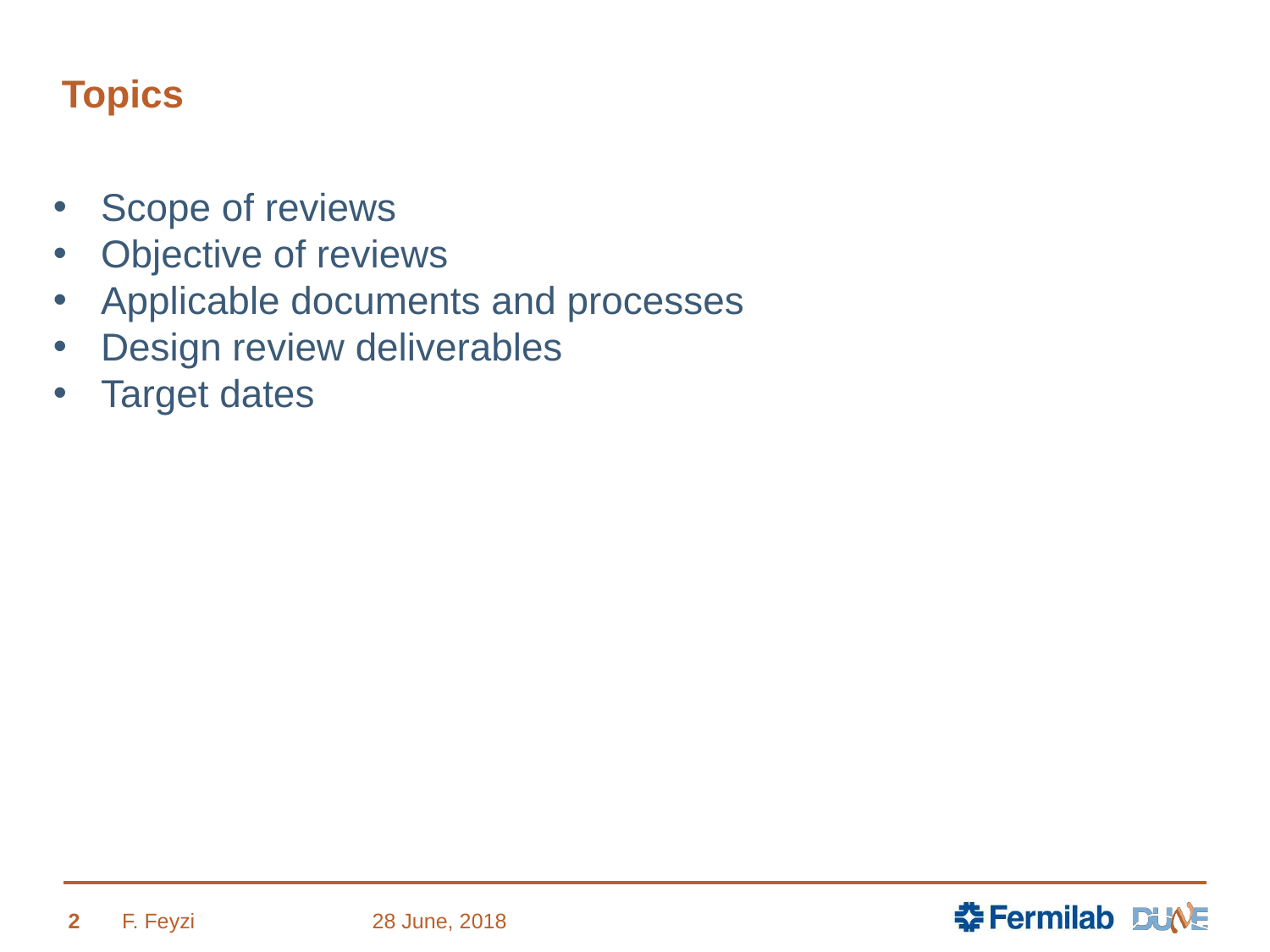

# Topics
Scope of reviews
Objective of reviews
Applicable documents and processes
Design review deliverables
Target dates

2
F. Feyzi
28 June, 2018